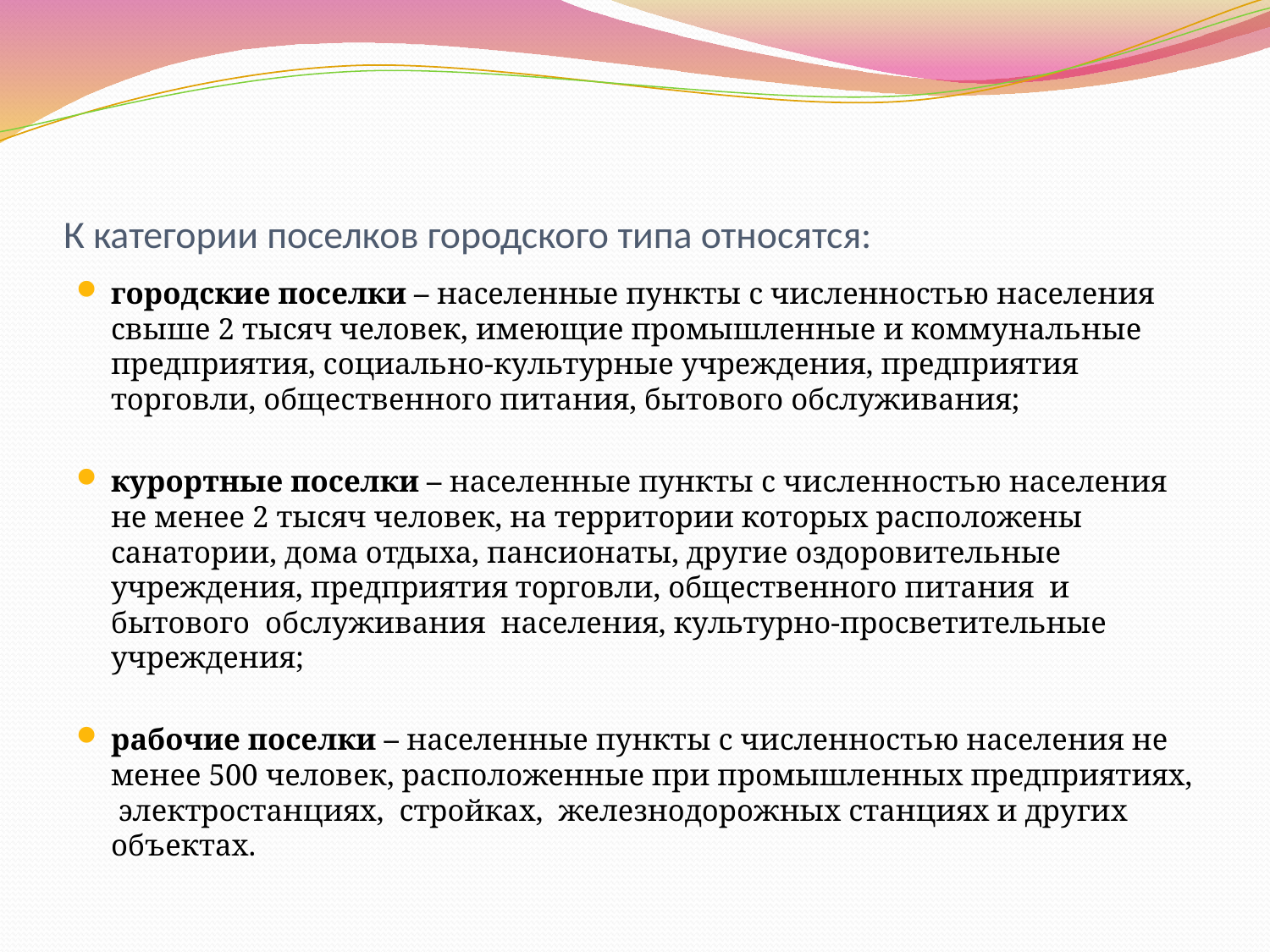

# К категории поселков городского типа относятся:
городские поселки – населенные пункты с численностью населения свыше 2 тысяч человек, имеющие промышленные и коммунальные предприятия, социально-культурные учреждения, предприятия торговли, общественного питания, бытового обслуживания;

курортные поселки – населенные пункты с численностью населения не менее 2 тысяч человек, на территории которых расположены санатории, дома отдыха, пансионаты, другие оздоровительные учреждения, предприятия торговли, общественного питания  и  бытового  обслуживания  населения, культурно-просветительные учреждения;

рабочие поселки – населенные пункты с численностью населения не менее 500 человек, расположенные при промышленных предприятиях,  электростанциях,  стройках,  железнодорожных станциях и других объектах.